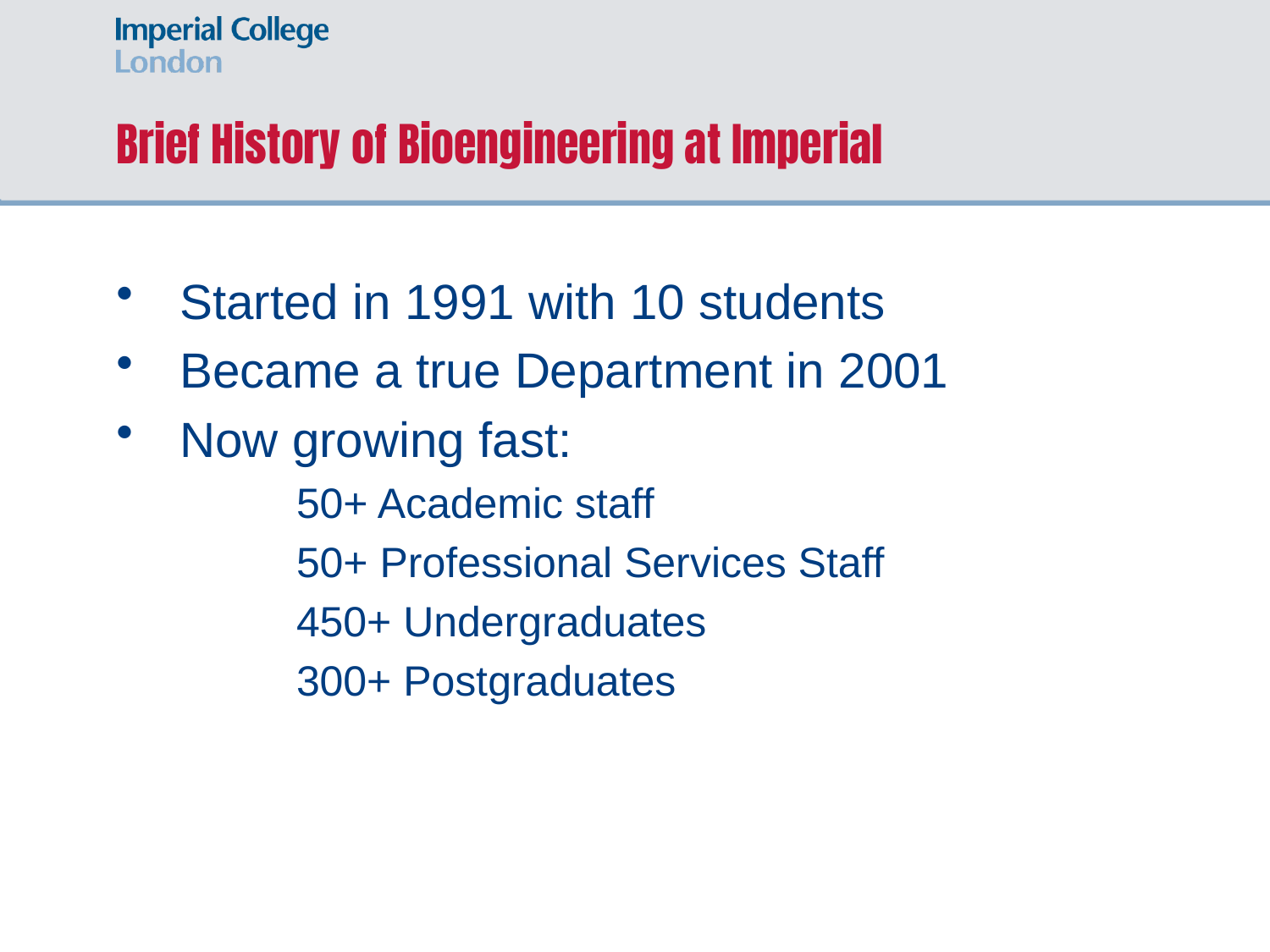

# Brief History of Bioengineering at Imperial
Started in 1991 with 10 students
Became a true Department in 2001
Now growing fast:
	50+ Academic staff
	50+ Professional Services Staff
	450+ Undergraduates
	300+ Postgraduates